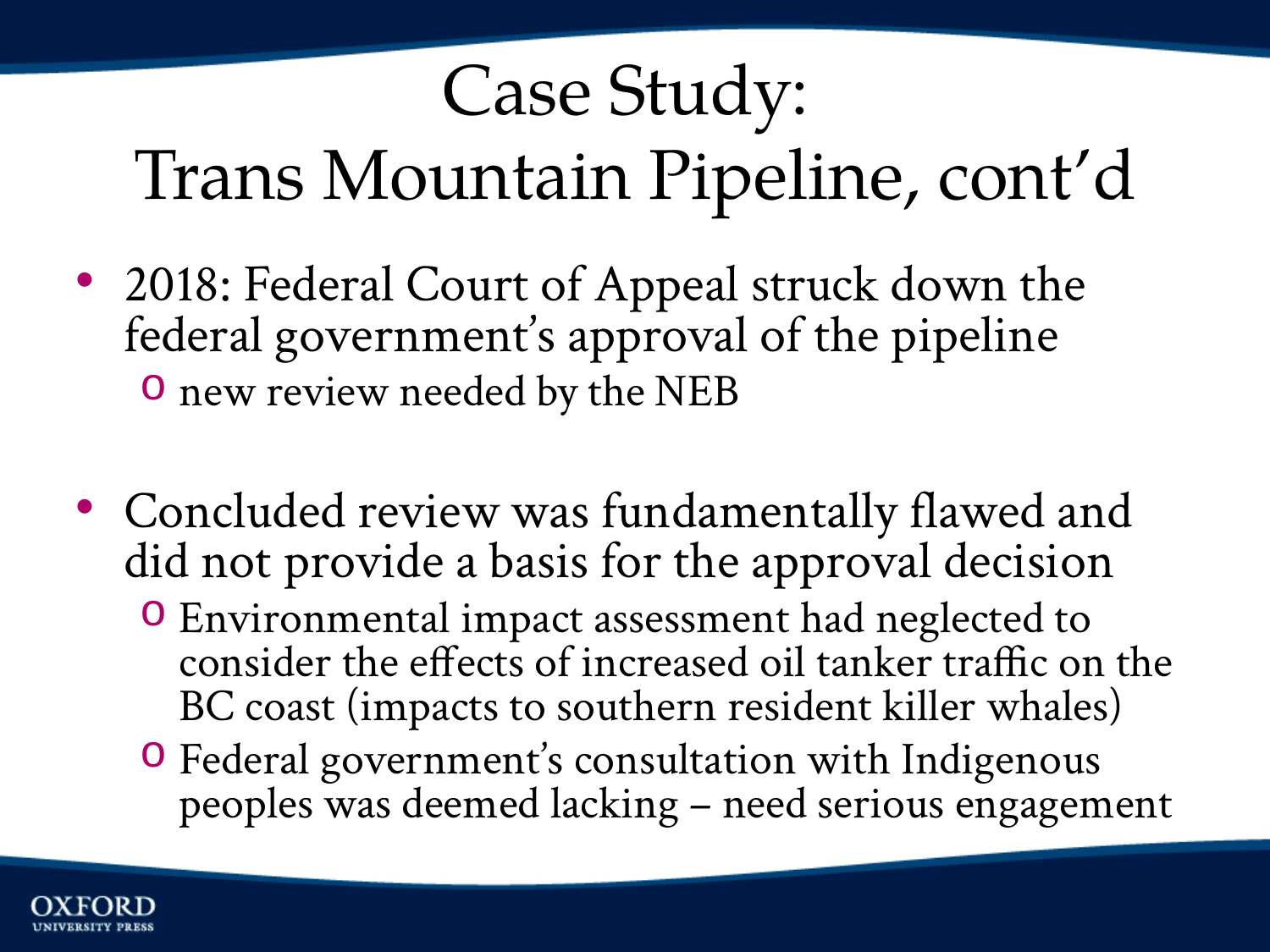

# Case Study: Trans Mountain Pipeline, cont’d
2018: Federal Court of Appeal struck down the federal government’s approval of the pipeline
new review needed by the NEB

Concluded review was fundamentally flawed and did not provide a basis for the approval decision
Environmental impact assessment had neglected to consider the effects of increased oil tanker traffic on the BC coast (impacts to southern resident killer whales)
Federal government’s consultation with Indigenous peoples was deemed lacking – need serious engagement